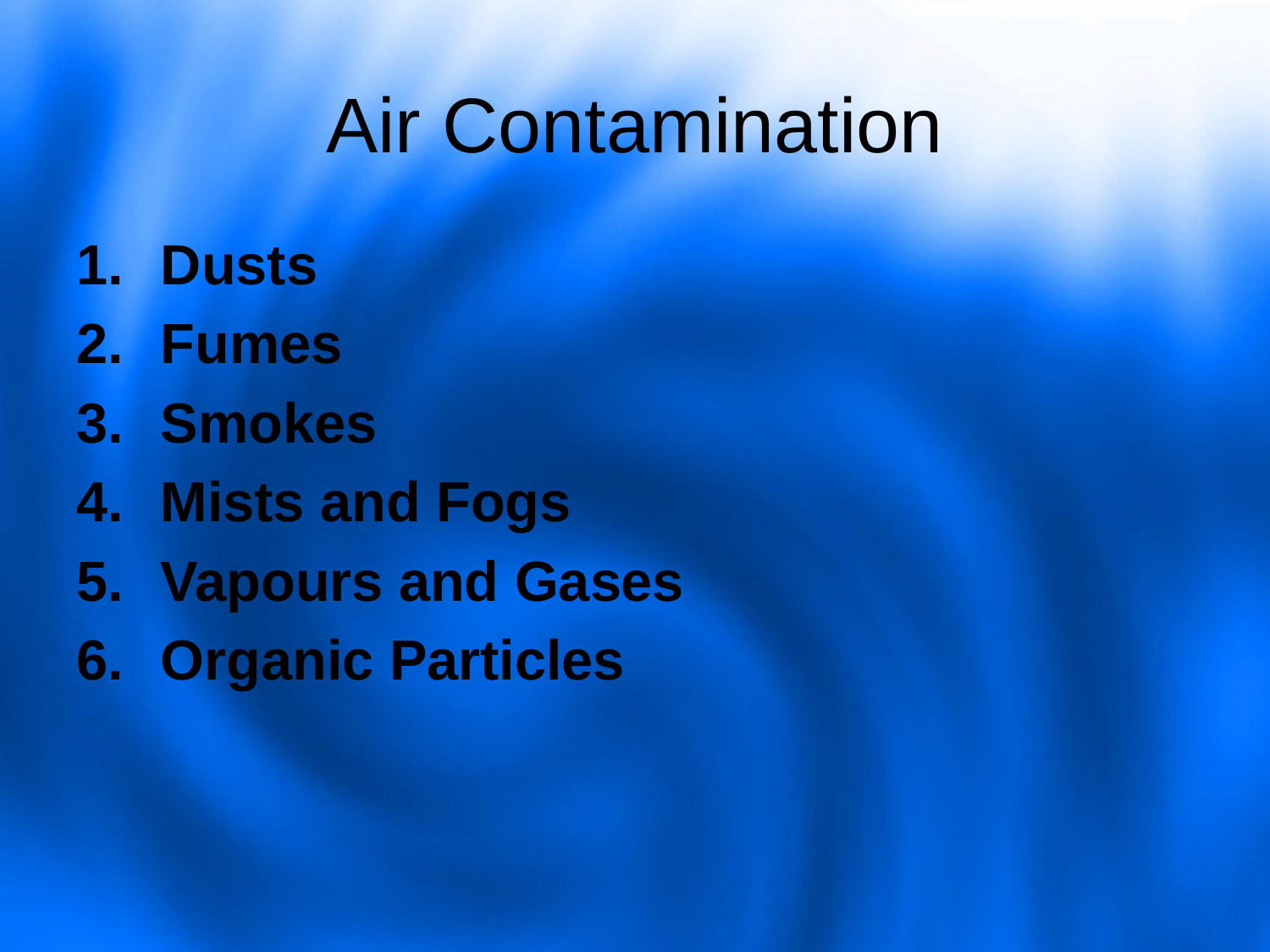

# Air Contamination
Dusts
Fumes
Smokes
Mists and Fogs
Vapours and Gases
Organic Particles